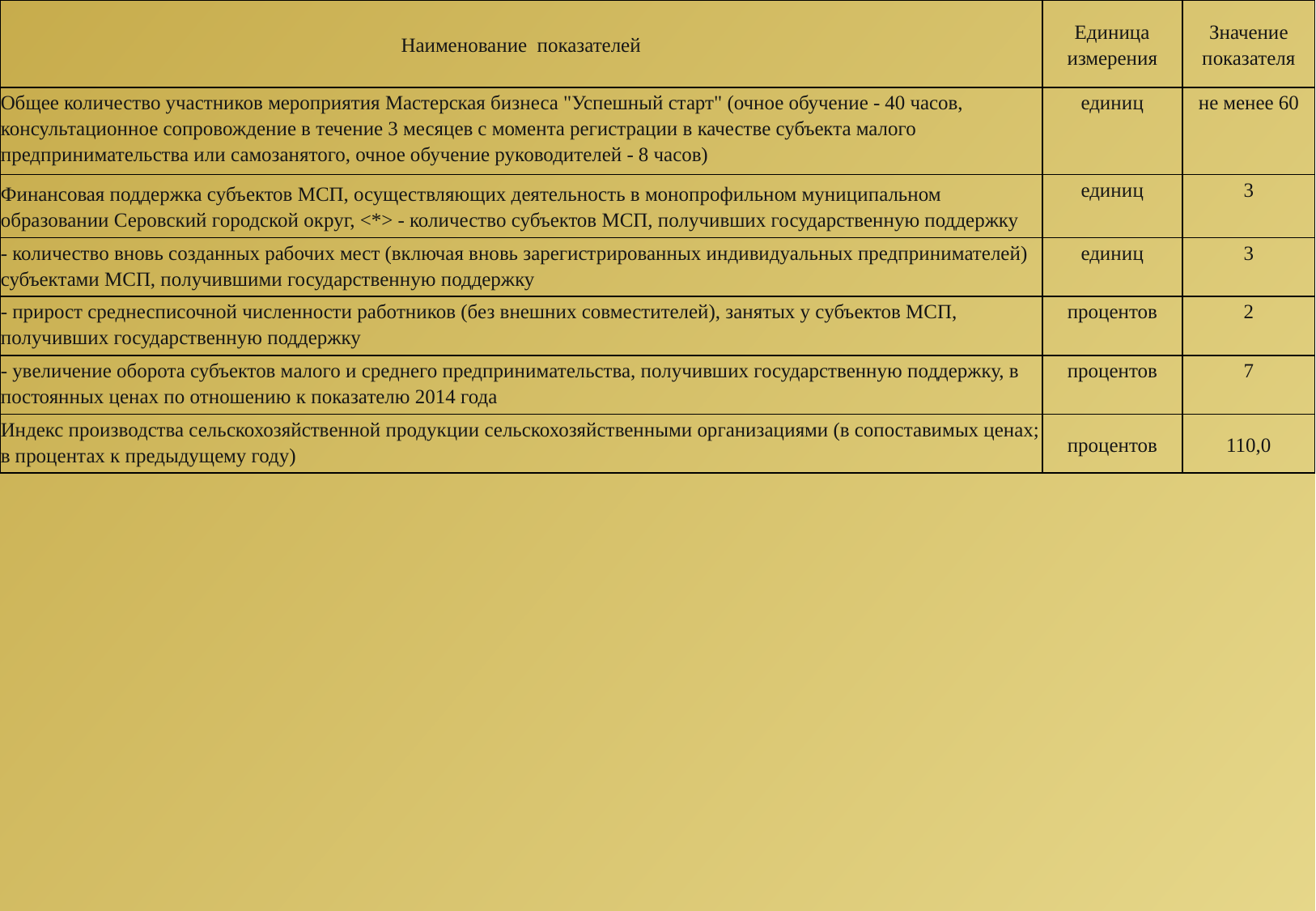

| Наименование показателей | Единица измерения | Значение показателя |
| --- | --- | --- |
| Общее количество участников мероприятия Мастерская бизнеса "Успешный старт" (очное обучение - 40 часов, консультационное сопровождение в течение 3 месяцев с момента регистрации в качестве субъекта малого предпринимательства или самозанятого, очное обучение руководителей - 8 часов) | единиц | не менее 60 |
| Финансовая поддержка субъектов МСП, осуществляющих деятельность в монопрофильном муниципальном образовании Серовский городской округ, <\*> - количество субъектов МСП, получивших государственную поддержку | единиц | 3 |
| - количество вновь созданных рабочих мест (включая вновь зарегистрированных индивидуальных предпринимателей) субъектами МСП, получившими государственную поддержку | единиц | 3 |
| - прирост среднесписочной численности работников (без внешних совместителей), занятых у субъектов МСП, получивших государственную поддержку | процентов | 2 |
| - увеличение оборота субъектов малого и среднего предпринимательства, получивших государственную поддержку, в постоянных ценах по отношению к показателю 2014 года | процентов | 7 |
| Индекс производства сельскохозяйственной продукции сельскохозяйственными организациями (в сопоставимых ценах; в процентах к предыдущему году) | процентов | 110,0 |